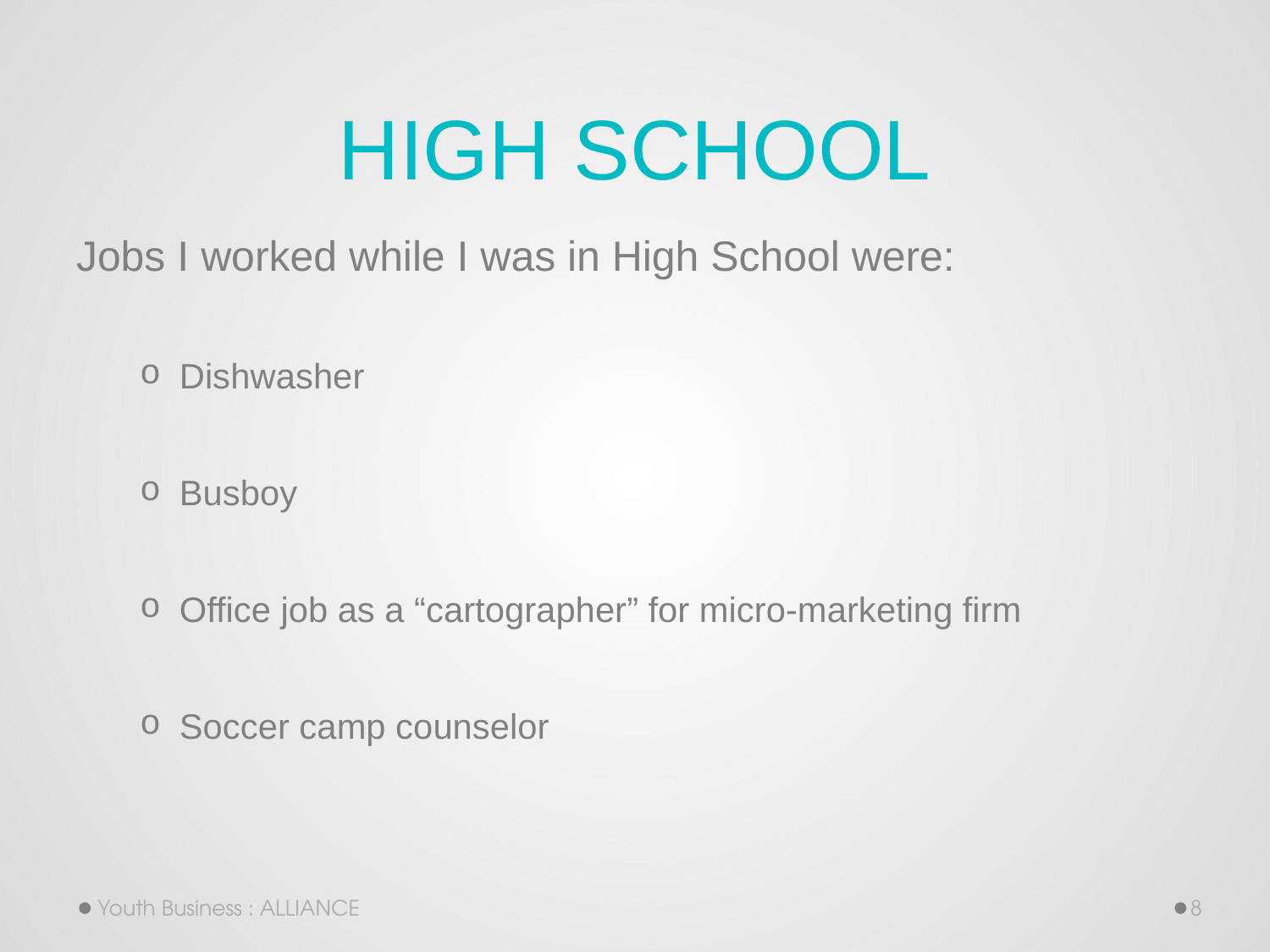

# High School
Jobs I worked while I was in High School were:

Dishwasher

Busboy

Office job as a “cartographer” for micro-marketing firm

Soccer camp counselor

Youth Business : ALLIANCE
8